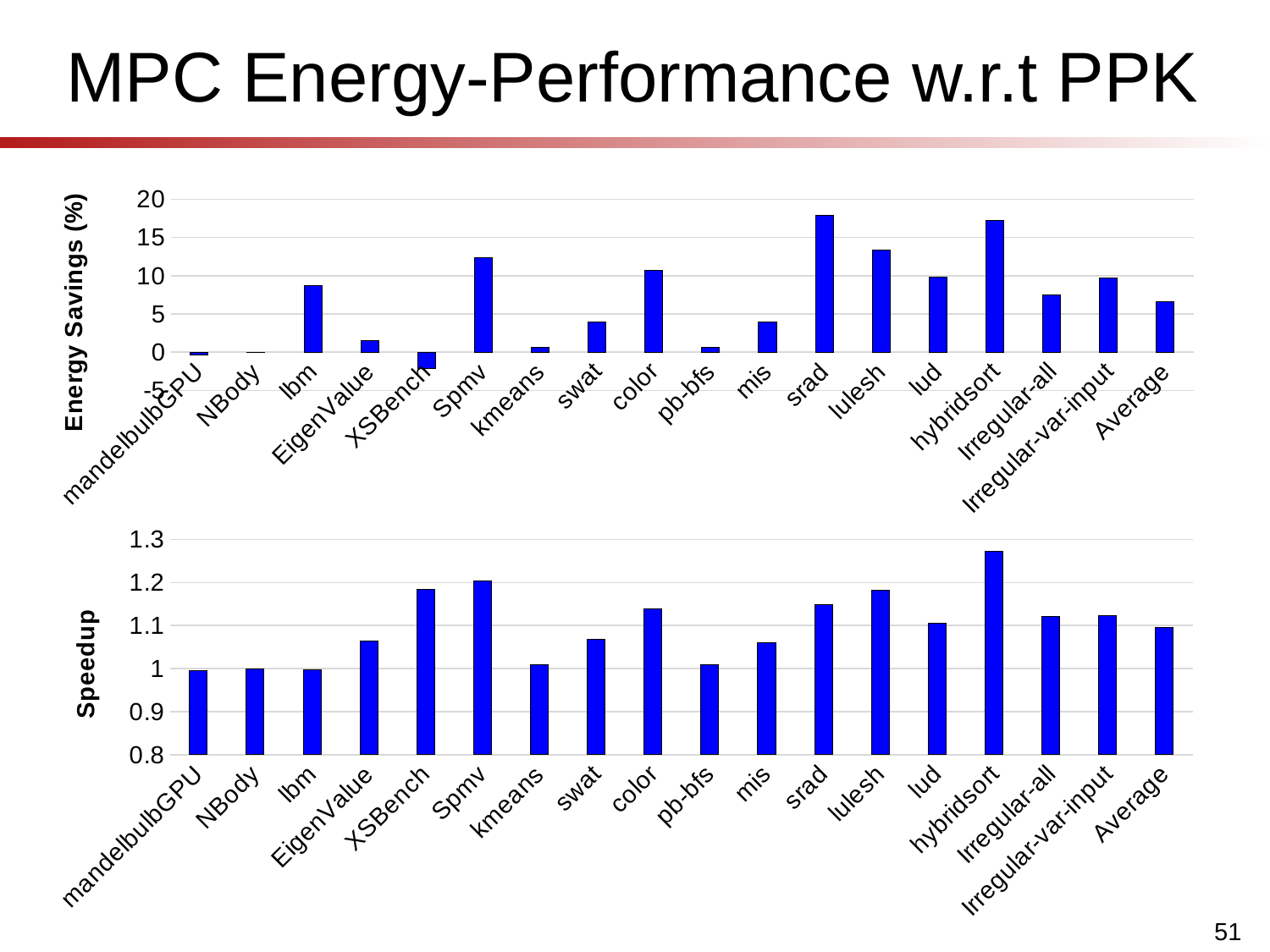

# MPC Energy-Performance w.r.t PPK

### Chart

| Category |  |
|---|---|
| mandelbulbGPU | -0.350912261560699 |
| NBody | -0.0128726355265618 |
| lbm | 8.701376157128179 |
| EigenValue | 1.56705409954635 |
| XSBench | -2.174254677709953 |
| Spmv | 12.31642957935637 |
| kmeans | 0.612951725791699 |
| swat | 3.973753482011855 |
| color | 10.72451095628512 |
| pb-bfs | 0.621058224417637 |
| mis | 4.009280216093702 |
| srad | 17.85742167954898 |
| lulesh | 13.3739761450577 |
| lud | 9.87005458359507 |
| hybridsort | 17.27845152155904 |
| Irregular-all | 7.502557294629464 |
| Irregular-var-input | 9.713563351071134 |
| Average | 6.55788525303963 |

### Chart

| Category |  |
|---|---|
| mandelbulbGPU | 0.99568372357633 |
| NBody | 0.999755524808153 |
| lbm | 0.996440845020244 |
| EigenValue | 1.06317208911121 |
| XSBench | 1.183421839699118 |
| Spmv | 1.202591372296166 |
| kmeans | 1.009448710644994 |
| swat | 1.067107598228505 |
| color | 1.139518060678683 |
| pb-bfs | 1.009011439536404 |
| mis | 1.060343195327651 |
| srad | 1.148075517756683 |
| lulesh | 1.182163993843365 |
| lud | 1.105303270577804 |
| hybridsort | 1.272539396266616 |
| Irregular-all | 1.120224706997266 |
| Irregular-var-input | 1.123007809026964 |
| Average | 1.095638438491462 |